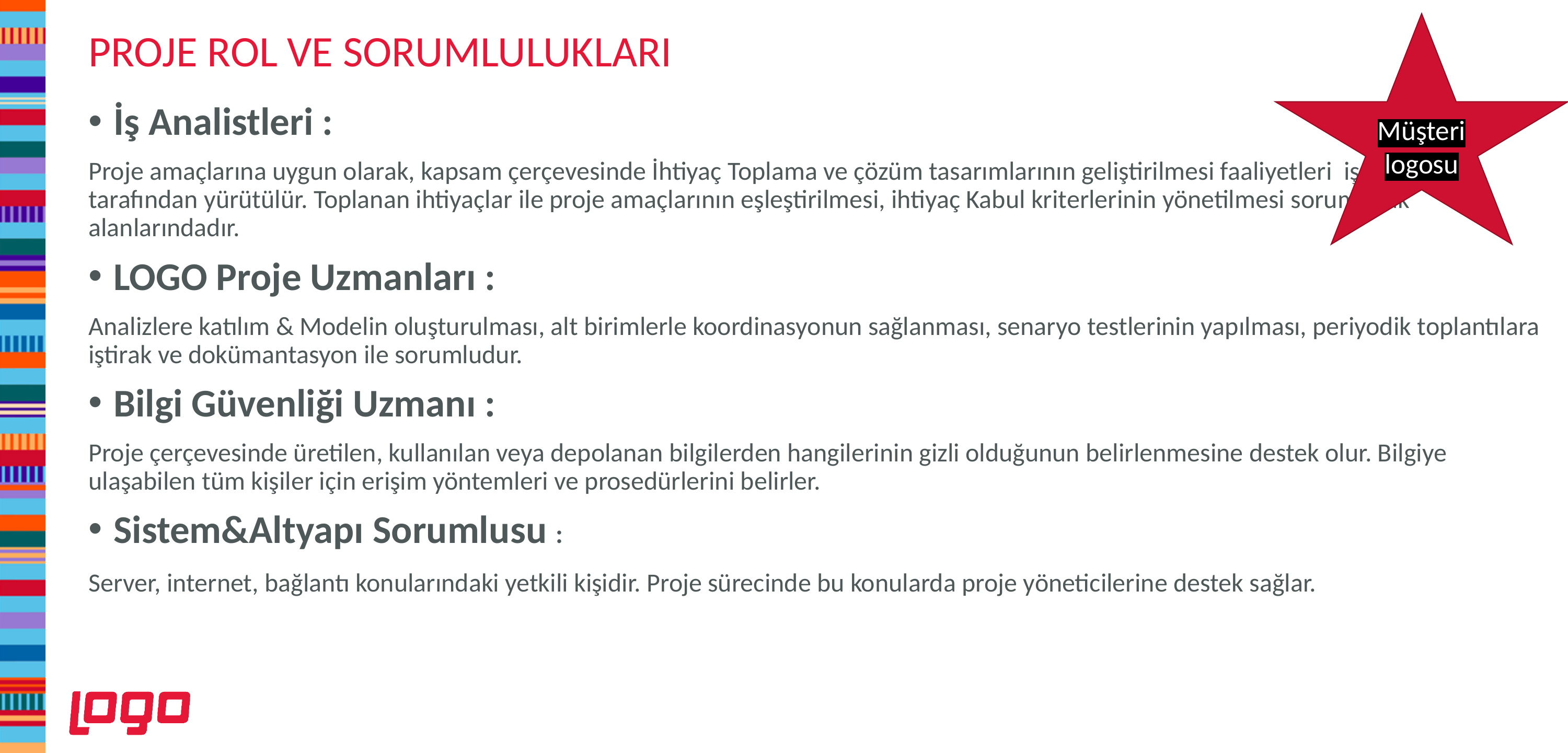

Müşteri logosu
# PROJE ROL VE SORUMLULUKLARI
İş Analistleri :
Proje amaçlarına uygun olarak, kapsam çerçevesinde İhtiyaç Toplama ve çözüm tasarımlarının geliştirilmesi faaliyetleri  iş analistleri tarafından yürütülür. Toplanan ihtiyaçlar ile proje amaçlarının eşleştirilmesi, ihtiyaç Kabul kriterlerinin yönetilmesi sorumluluk alanlarındadır.
LOGO Proje Uzmanları :
Analizlere katılım & Modelin oluşturulması, alt birimlerle koordinasyonun sağlanması, senaryo testlerinin yapılması, periyodik toplantılara iştirak ve dokümantasyon ile sorumludur.
Bilgi Güvenliği Uzmanı :
Proje çerçevesinde üretilen, kullanılan veya depolanan bilgilerden hangilerinin gizli olduğunun belirlenmesine destek olur. Bilgiye ulaşabilen tüm kişiler için erişim yöntemleri ve prosedürlerini belirler.
Sistem&Altyapı Sorumlusu :
Server, internet, bağlantı konularındaki yetkili kişidir. Proje sürecinde bu konularda proje yöneticilerine destek sağlar.